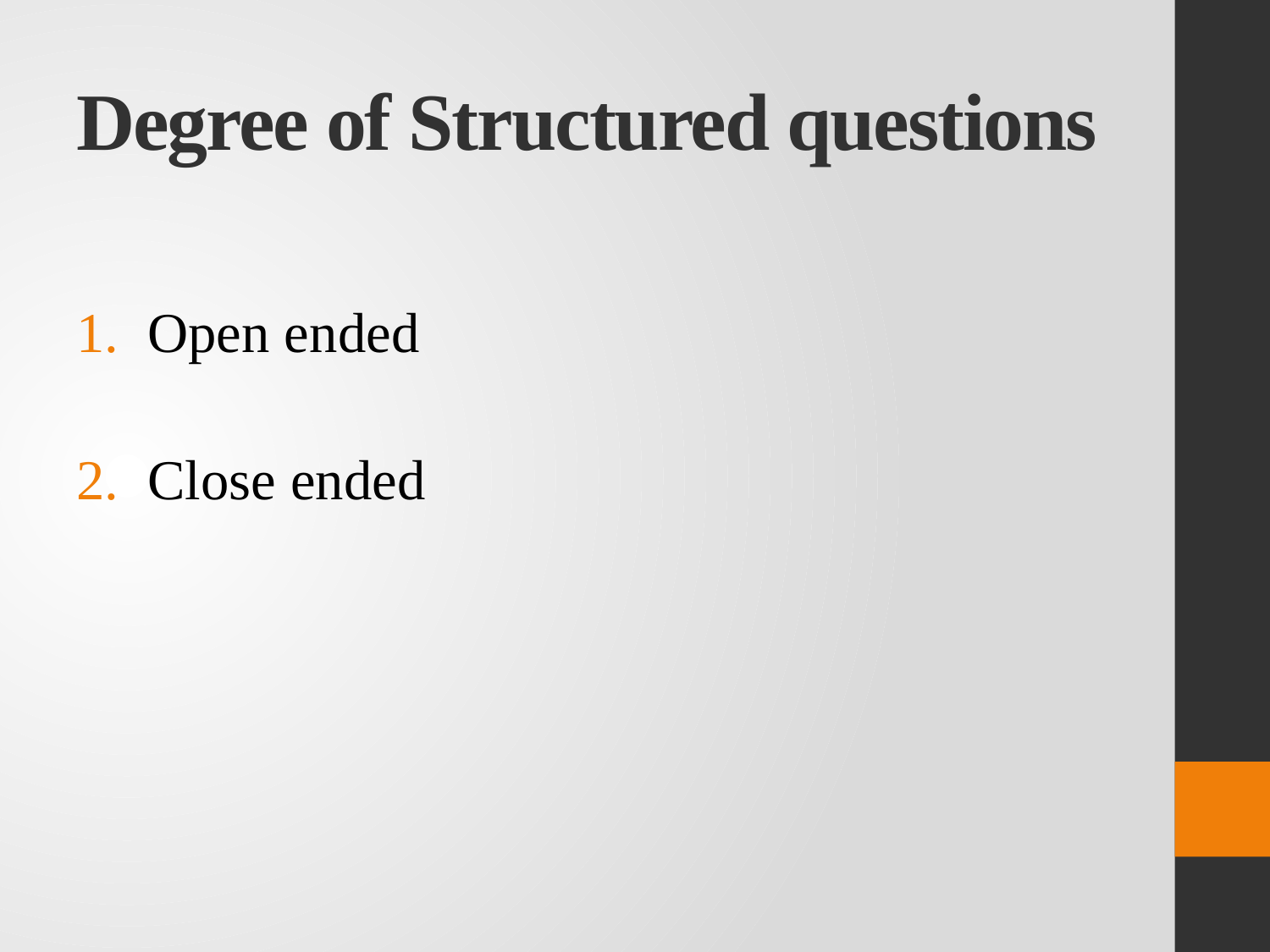

# Degree of Structured questions
Open ended
Close ended